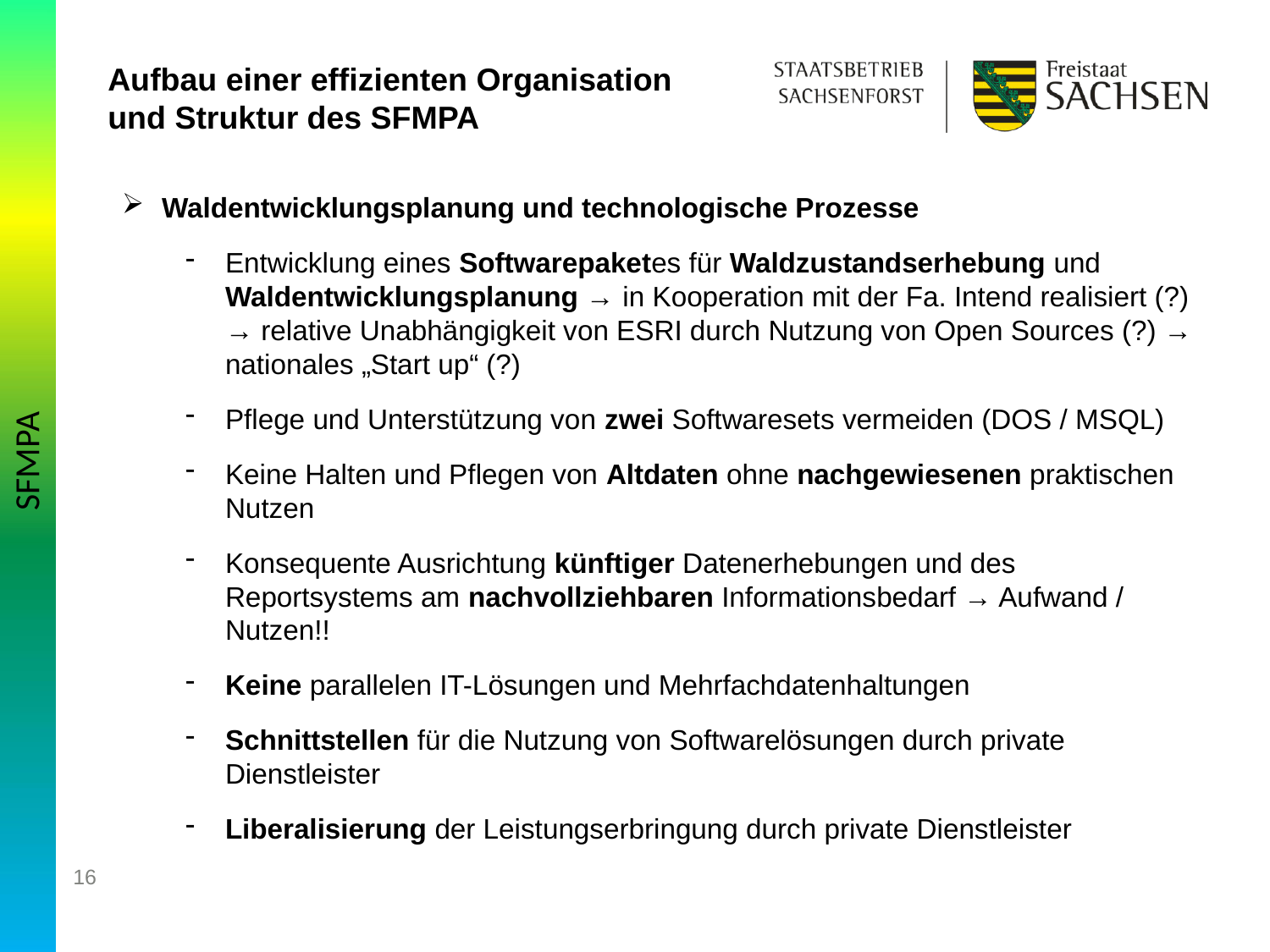

Aufbau einer effizienten Organisation und Struktur des SFMPA
Waldentwicklungsplanung und technologische Prozesse
Entwicklung eines Softwarepaketes für Waldzustandserhebung und Waldentwicklungsplanung → in Kooperation mit der Fa. Intend realisiert (?) → relative Unabhängigkeit von ESRI durch Nutzung von Open Sources (?) → nationales „Start up“ (?)
Pflege und Unterstützung von zwei Softwaresets vermeiden (DOS / MSQL)
Keine Halten und Pflegen von Altdaten ohne nachgewiesenen praktischen Nutzen
Konsequente Ausrichtung künftiger Datenerhebungen und des Reportsystems am nachvollziehbaren Informationsbedarf → Aufwand / Nutzen!!
Keine parallelen IT-Lösungen und Mehrfachdatenhaltungen
Schnittstellen für die Nutzung von Softwarelösungen durch private Dienstleister
Liberalisierung der Leistungserbringung durch private Dienstleister

SFMPA
16